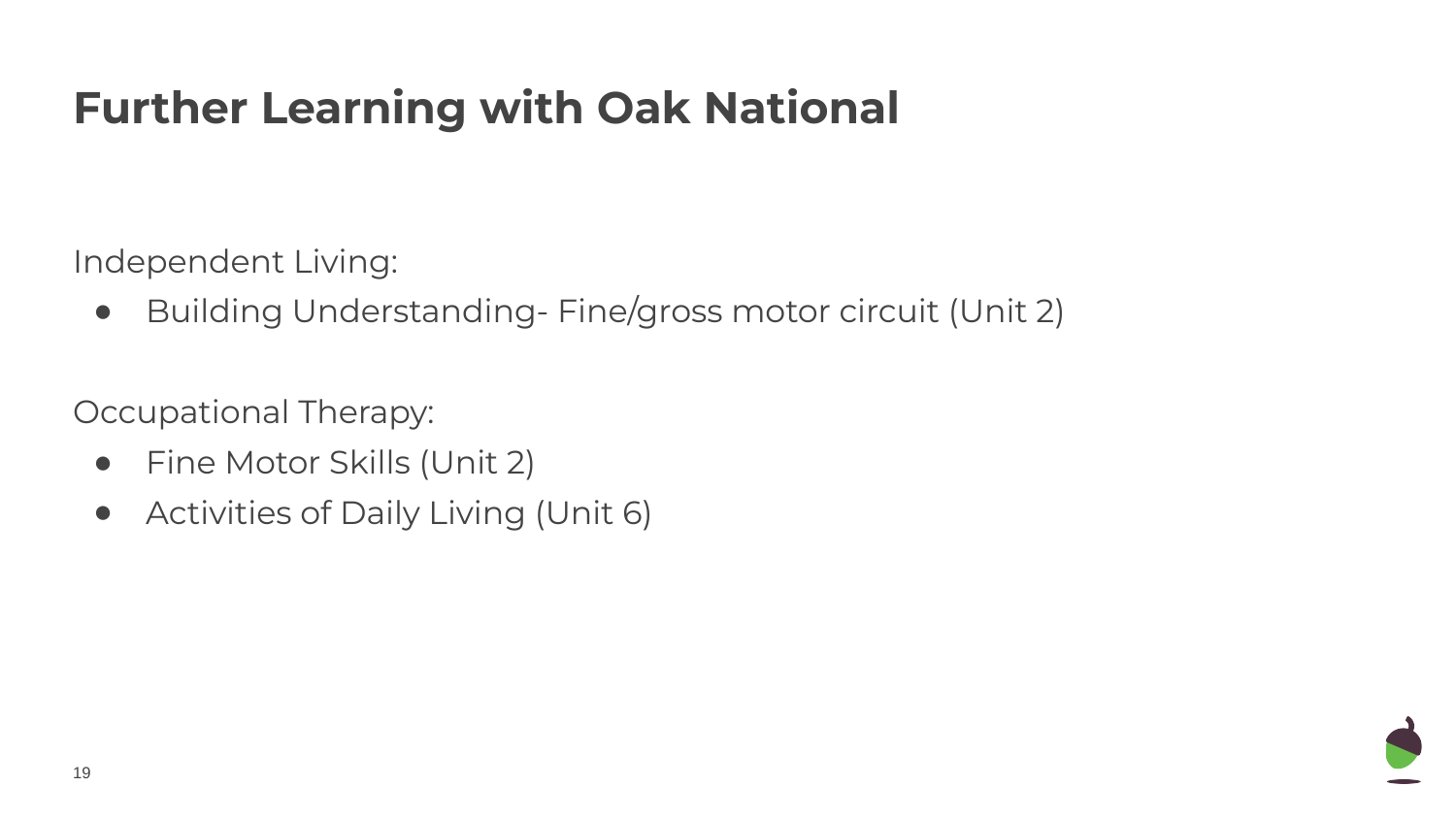

# Further Learning with Oak National

Independent Living:
Building Understanding- Fine/gross motor circuit (Unit 2)

Occupational Therapy:
Fine Motor Skills (Unit 2)
Activities of Daily Living (Unit 6)
19